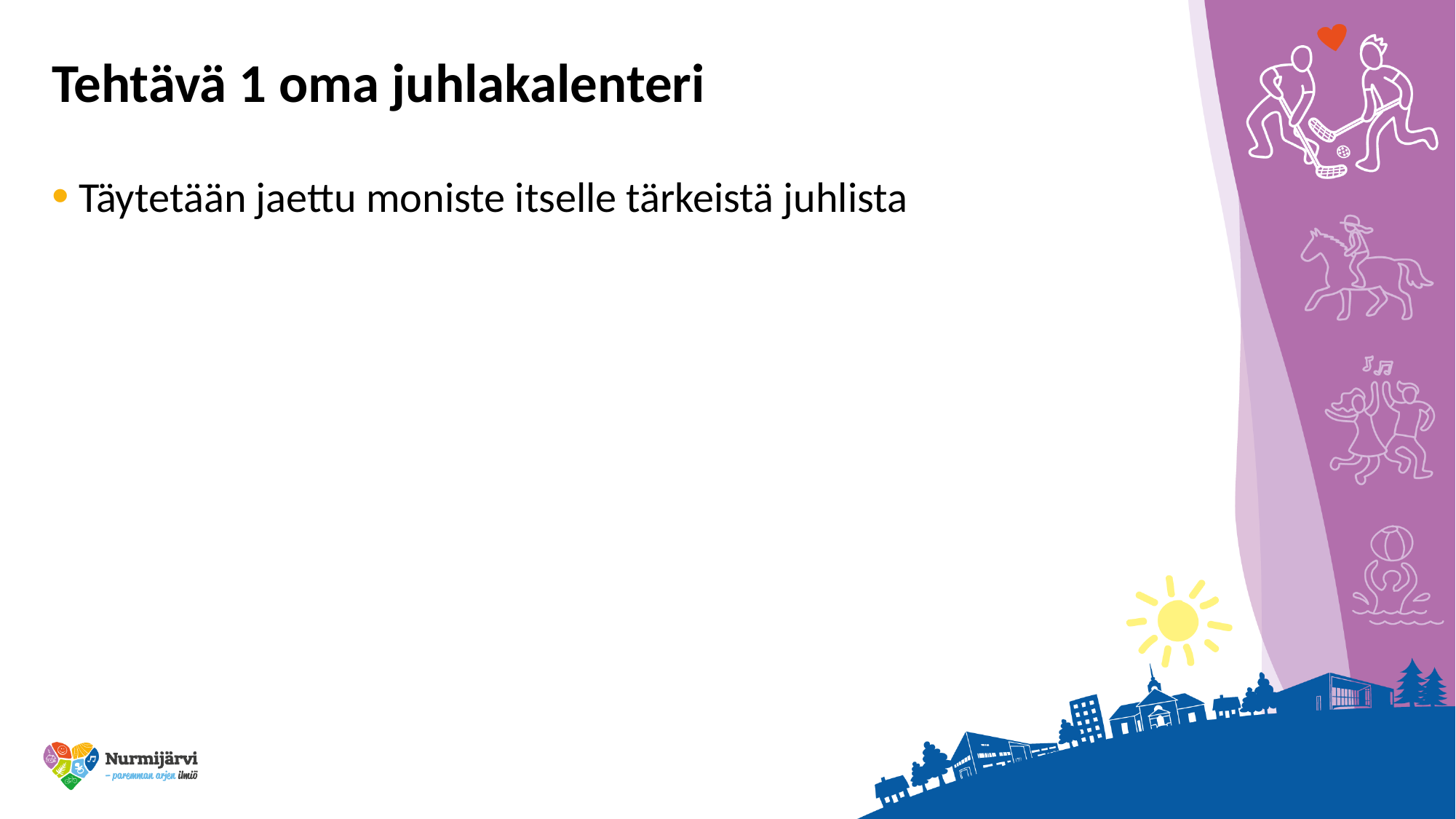

# Tehtävä 1 oma juhlakalenteri
Täytetään jaettu moniste itselle tärkeistä juhlista